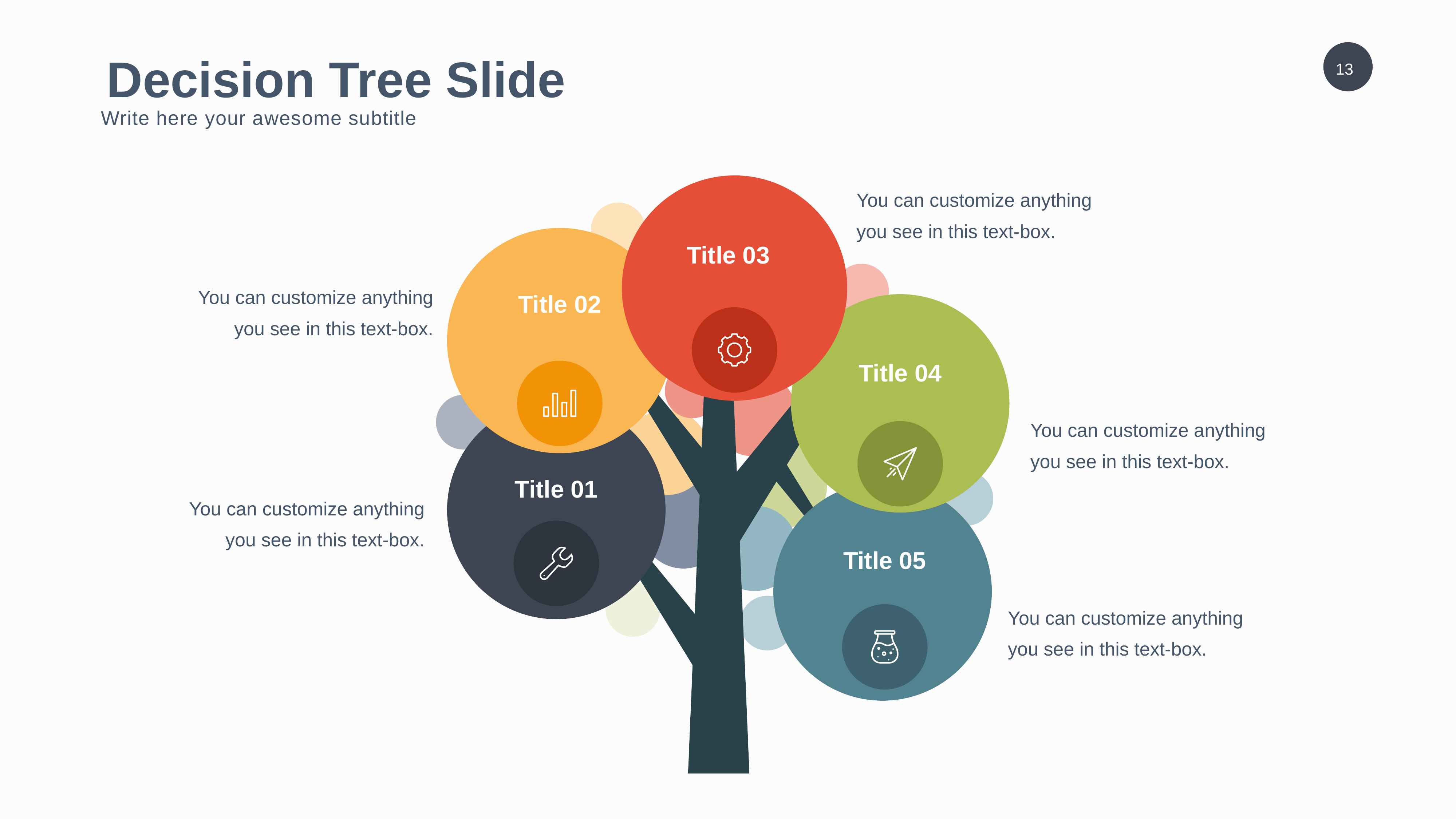

Decision Tree Slide
Write here your awesome subtitle

You can customize anything you see in this text-box.

Title 03

You can customize anything you see in this text-box.
Title 02

Title 04

You can customize anything you see in this text-box.

Title 01

You can customize anything you see in this text-box.

Title 05

You can customize anything you see in this text-box.